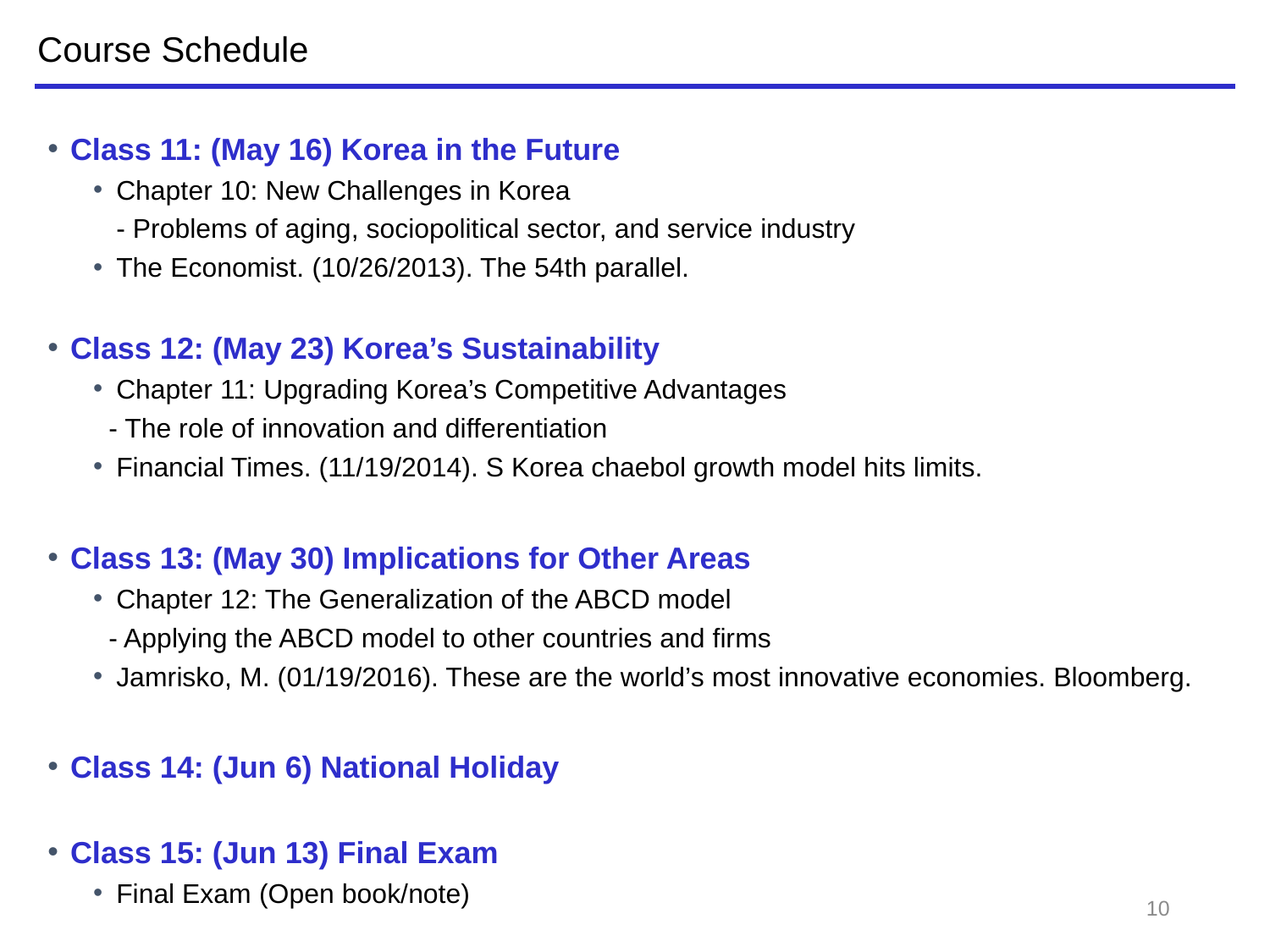

Course Schedule
Class 11: (May 16) Korea in the Future
Chapter 10: New Challenges in Korea
   - Problems of aging, sociopolitical sector, and service industry
The Economist. (10/26/2013). The 54th parallel.

Class 12: (May 23) Korea’s Sustainability
Chapter 11: Upgrading Korea’s Competitive Advantages
  - The role of innovation and differentiation
Financial Times. (11/19/2014). S Korea chaebol growth model hits limits.

Class 13: (May 30) Implications for Other Areas
Chapter 12: The Generalization of the ABCD model
  - Applying the ABCD model to other countries and firms
Jamrisko, M. (01/19/2016). These are the world’s most innovative economies. Bloomberg.

Class 14: (Jun 6) National Holiday

Class 15: (Jun 13) Final Exam
Final Exam (Open book/note)
10